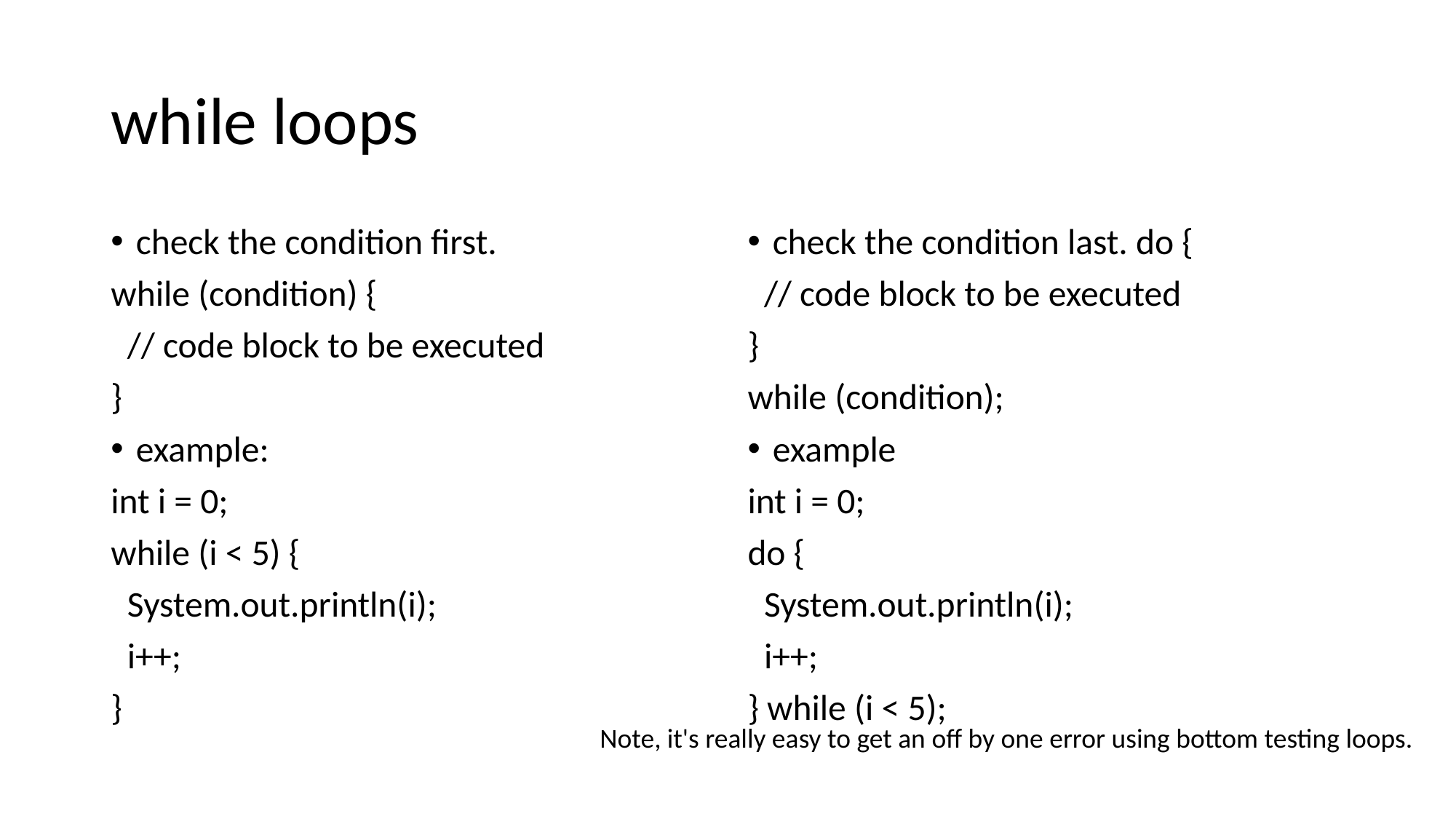

# while loops
check the condition first.
while (condition) {
  // code block to be executed
}
example:
int i = 0;
while (i < 5) {
  System.out.println(i);
  i++;
}

check the condition last. do {
  // code block to be executed
}
while (condition);
example
int i = 0;
do {
  System.out.println(i);
  i++;
} while (i < 5);

Note, it's really easy to get an off by one error using bottom testing loops.